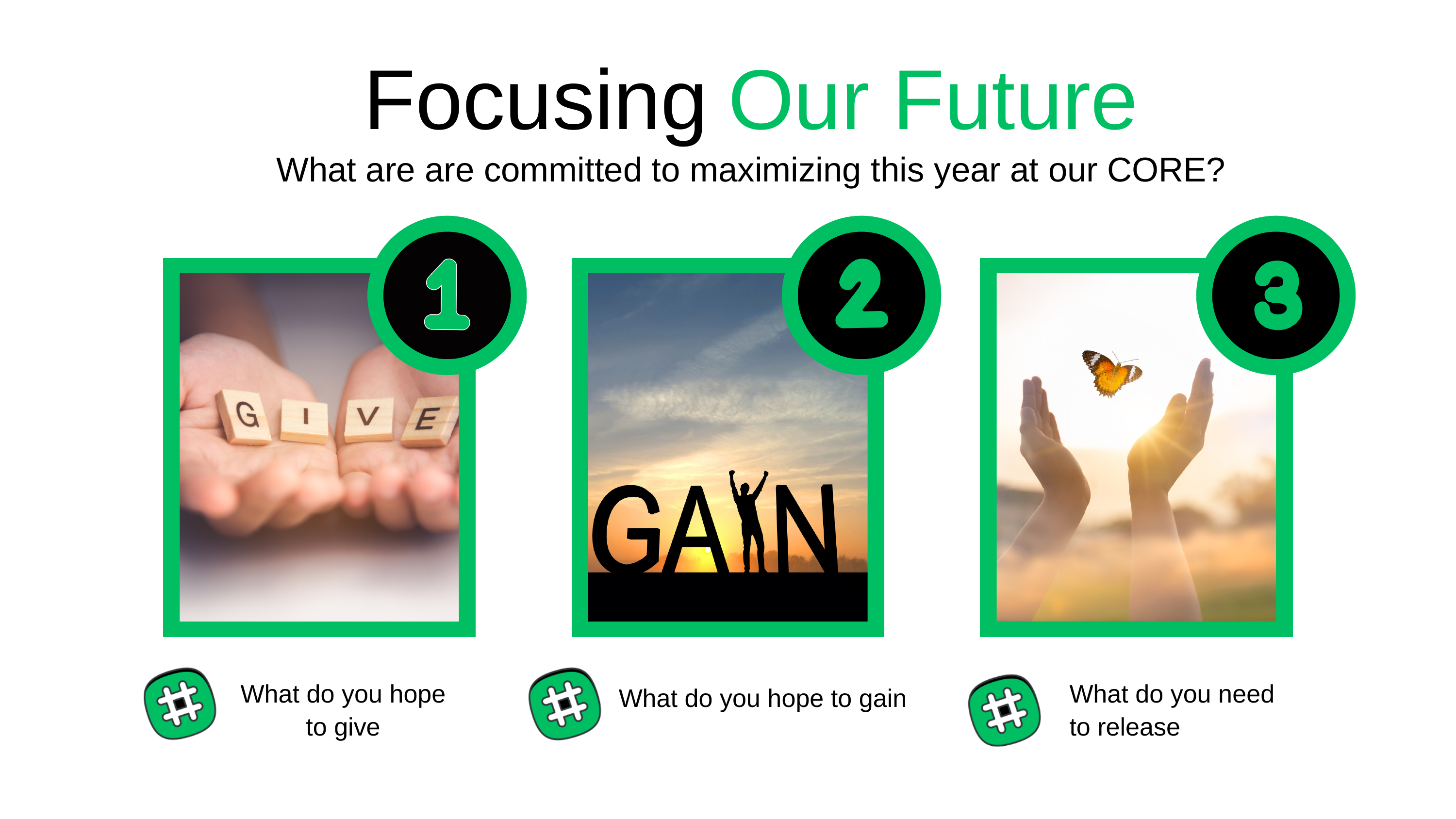

Focusing
Our Future
What are are committed to maximizing this year at our CORE?

What do you hope
to give
What do you need
to release
What do you hope to gain